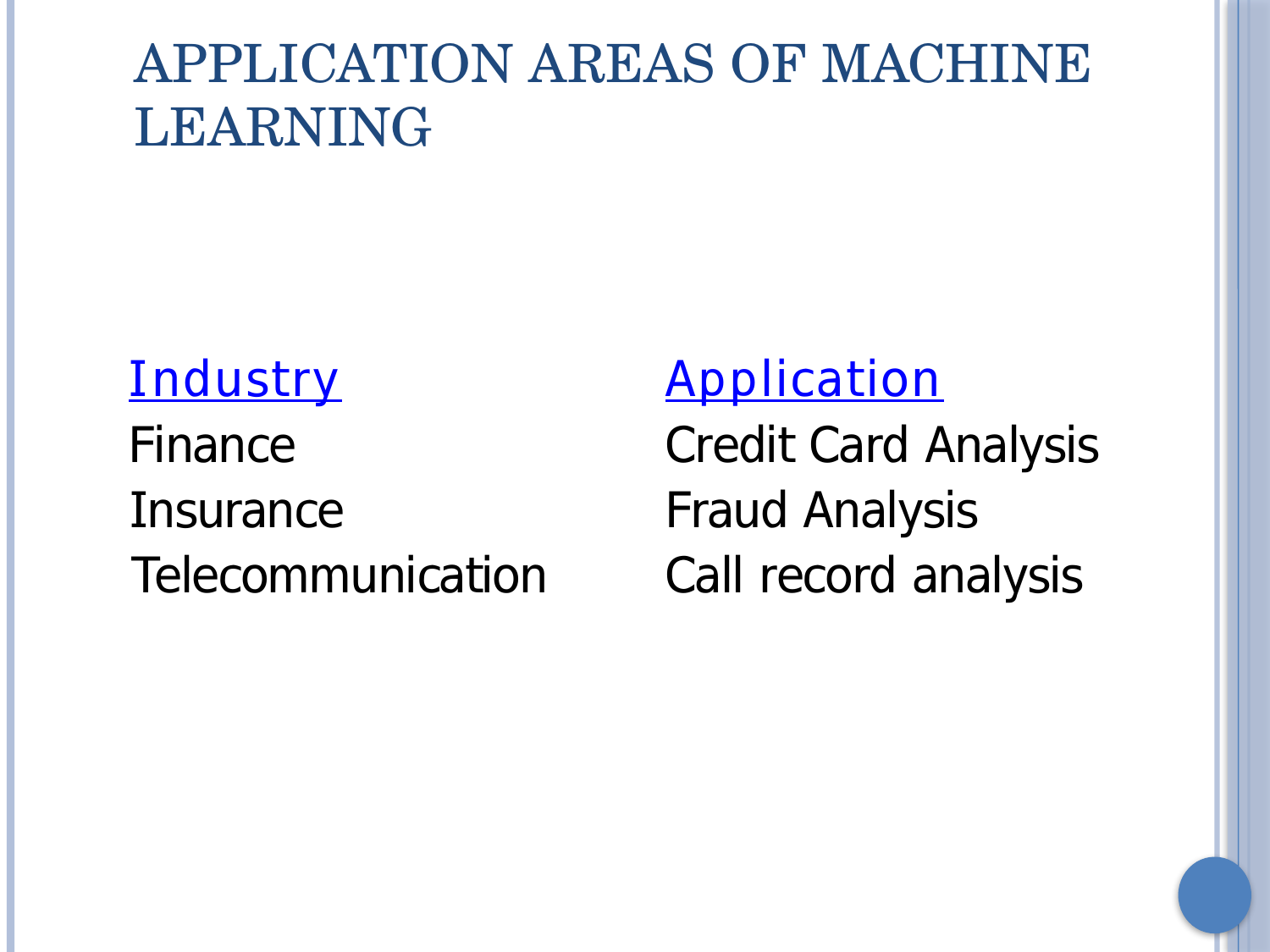

# Application Areas of Machine Learning
Industry
Application
Finance
Credit Card Analysis
Insurance
Fraud Analysis
Telecommunication
Call record analysis